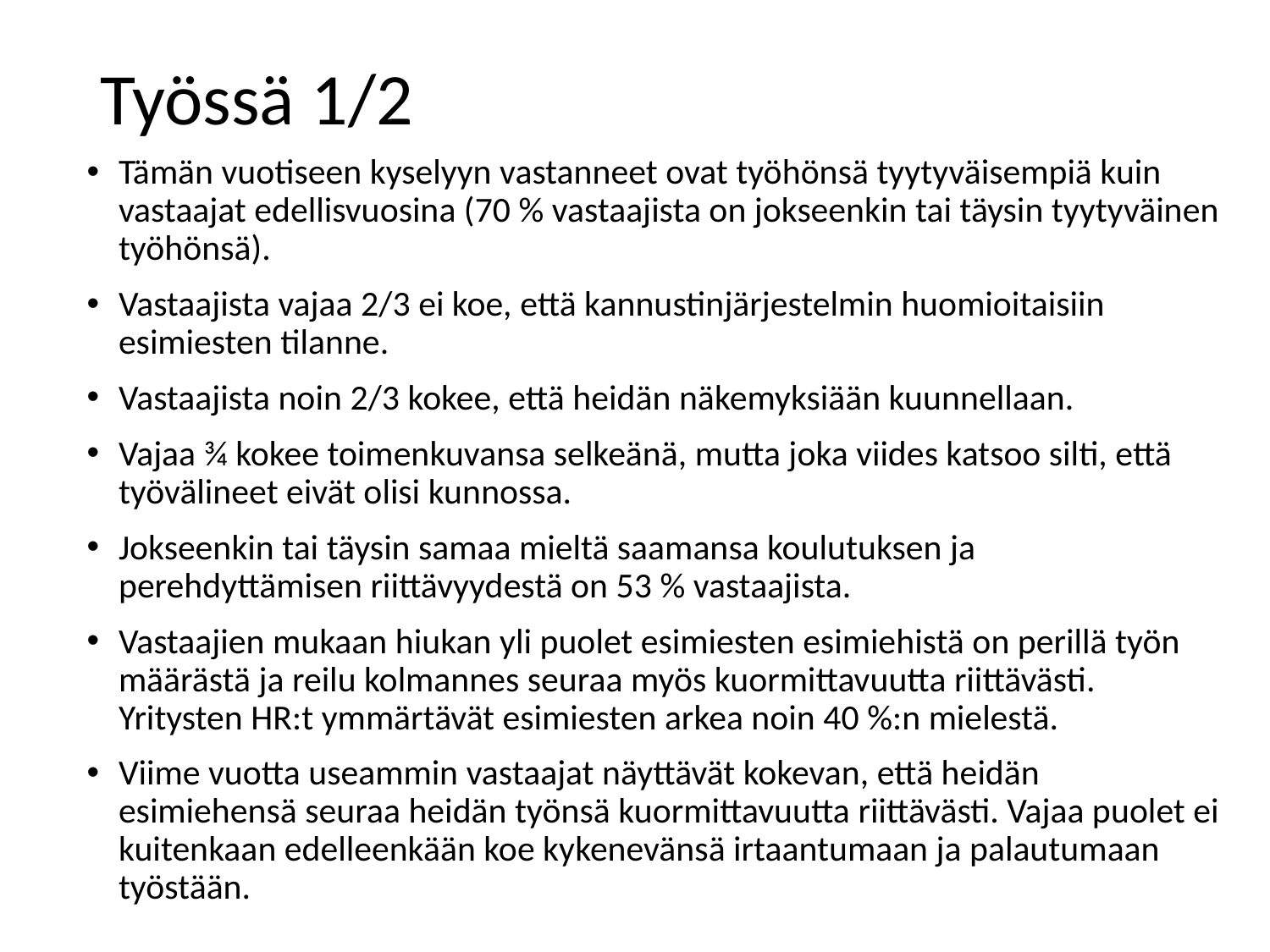

# Työssä 1/2
Tämän vuotiseen kyselyyn vastanneet ovat työhönsä tyytyväisempiä kuin vastaajat edellisvuosina (70 % vastaajista on jokseenkin tai täysin tyytyväinen työhönsä).
Vastaajista vajaa 2/3 ei koe, että kannustinjärjestelmin huomioitaisiin esimiesten tilanne.
Vastaajista noin 2/3 kokee, että heidän näkemyksiään kuunnellaan.
Vajaa ¾ kokee toimenkuvansa selkeänä, mutta joka viides katsoo silti, että työvälineet eivät olisi kunnossa.
Jokseenkin tai täysin samaa mieltä saamansa koulutuksen ja perehdyttämisen riittävyydestä on 53 % vastaajista.
Vastaajien mukaan hiukan yli puolet esimiesten esimiehistä on perillä työn määrästä ja reilu kolmannes seuraa myös kuormittavuutta riittävästi. Yritysten HR:t ymmärtävät esimiesten arkea noin 40 %:n mielestä.
Viime vuotta useammin vastaajat näyttävät kokevan, että heidän esimiehensä seuraa heidän työnsä kuormittavuutta riittävästi. Vajaa puolet ei kuitenkaan edelleenkään koe kykenevänsä irtaantumaan ja palautumaan työstään.